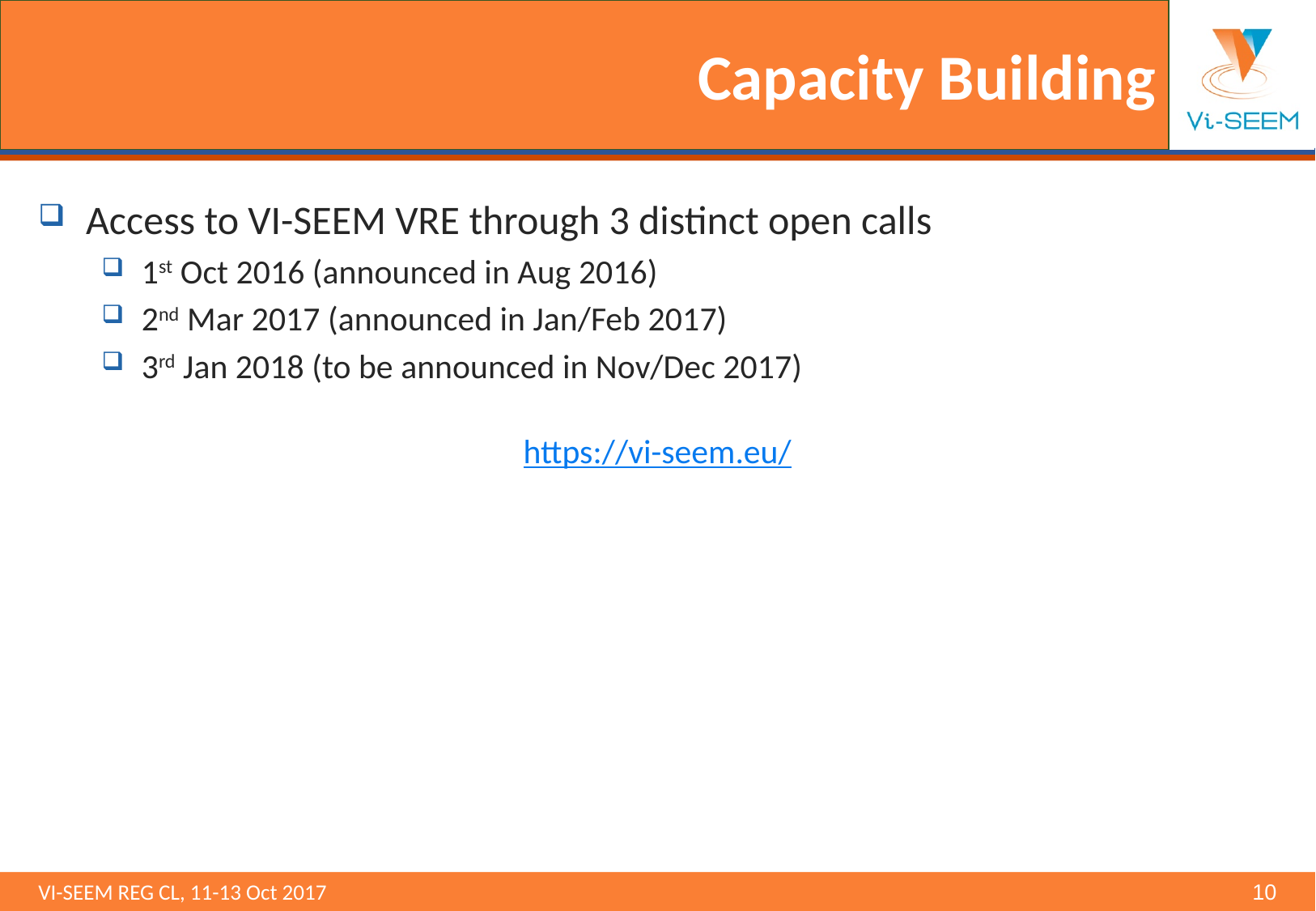

# Capacity Building
Access to VI-SEEM VRE through 3 distinct open calls
1st Oct 2016 (announced in Aug 2016)
2nd Mar 2017 (announced in Jan/Feb 2017)
3rd Jan 2018 (to be announced in Nov/Dec 2017)

https://vi-seem.eu/
VI-SEEM REG CL, 11-13 Oct 2017 								10